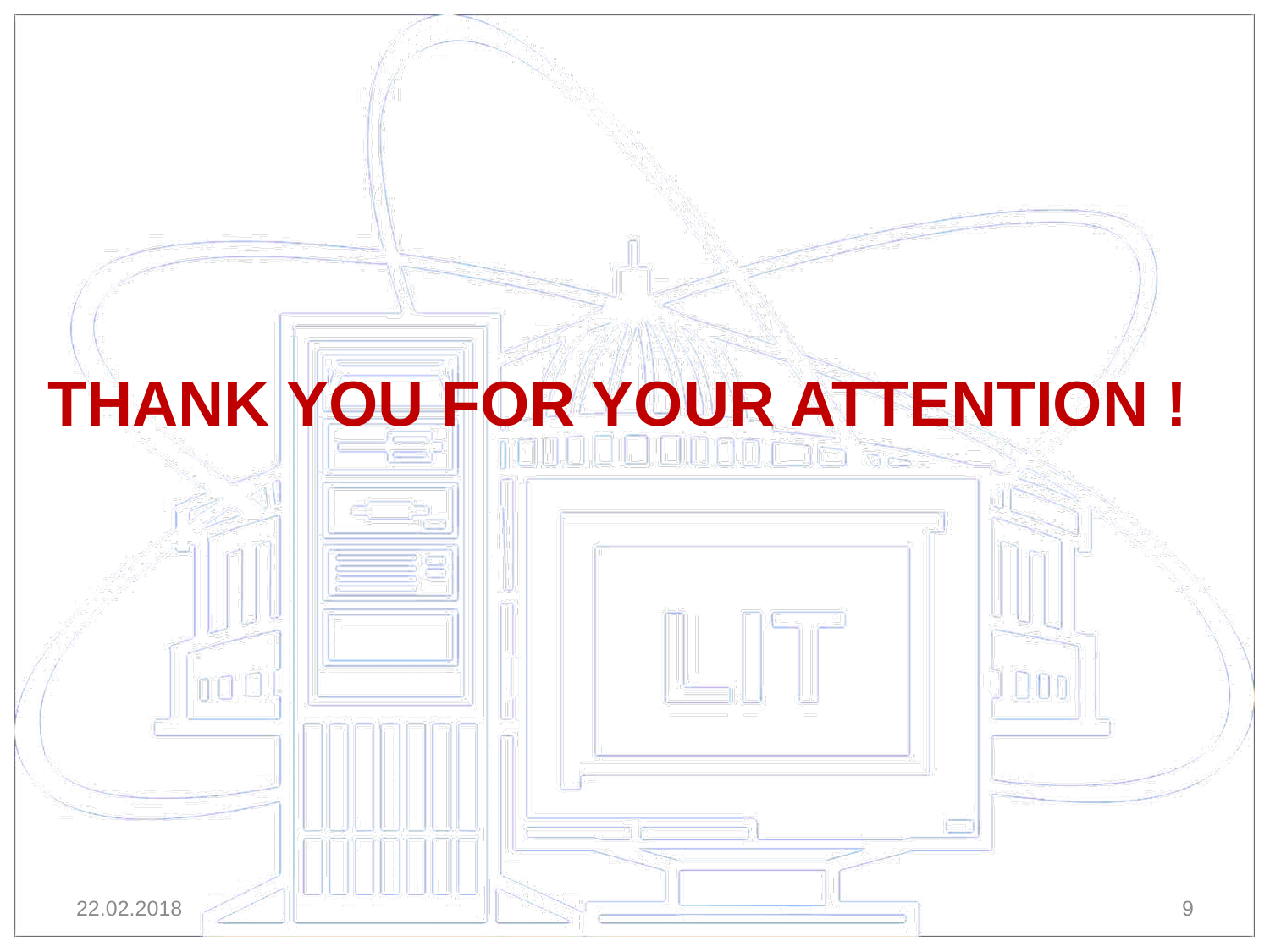

# THANK YOU FOR YOUR ATTENTION !

22.02.2018

9